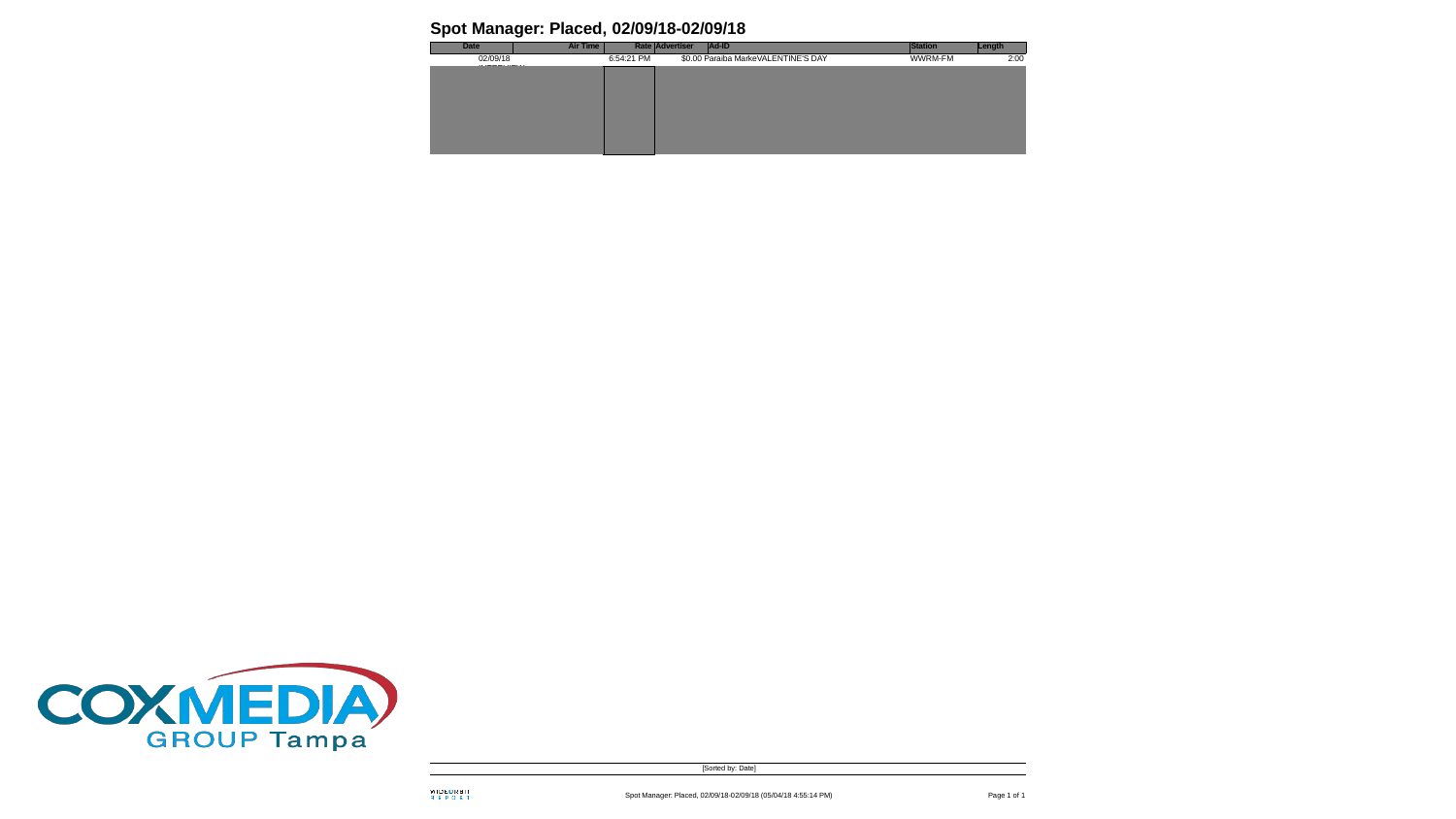

Spot Manager: Placed, 02/09/18-02/09/18
02/09/18	6:54:21 PM	$0.00 Paraiba MarkeVALENTINE'S DAY INTERVIEW
| Date | Air Time | Rate | Advertiser | Ad-ID | Station | Length |
| --- | --- | --- | --- | --- | --- | --- |
WWRM-FM
2:00
|  | $0.00 |  |
| --- | --- | --- |
[Sorted by: Date]

Spot Manager: Placed, 02/09/18-02/09/18 (05/04/18 4:55:14 PM)
Page 1 of 1